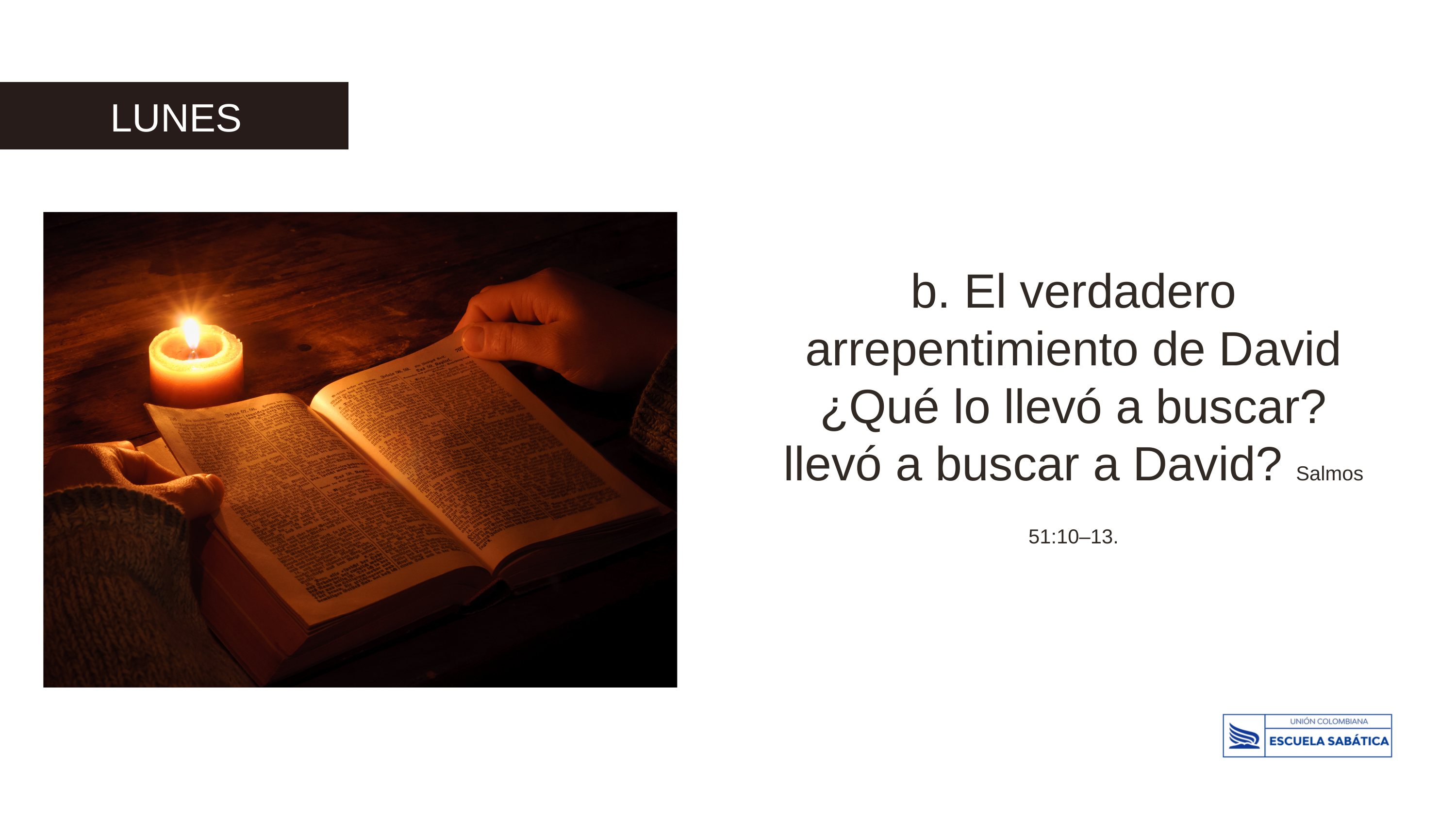

LUNES

b. El verdadero arrepentimiento de David ¿Qué lo llevó a buscar? llevó a buscar a David? Salmos 51:10–13.